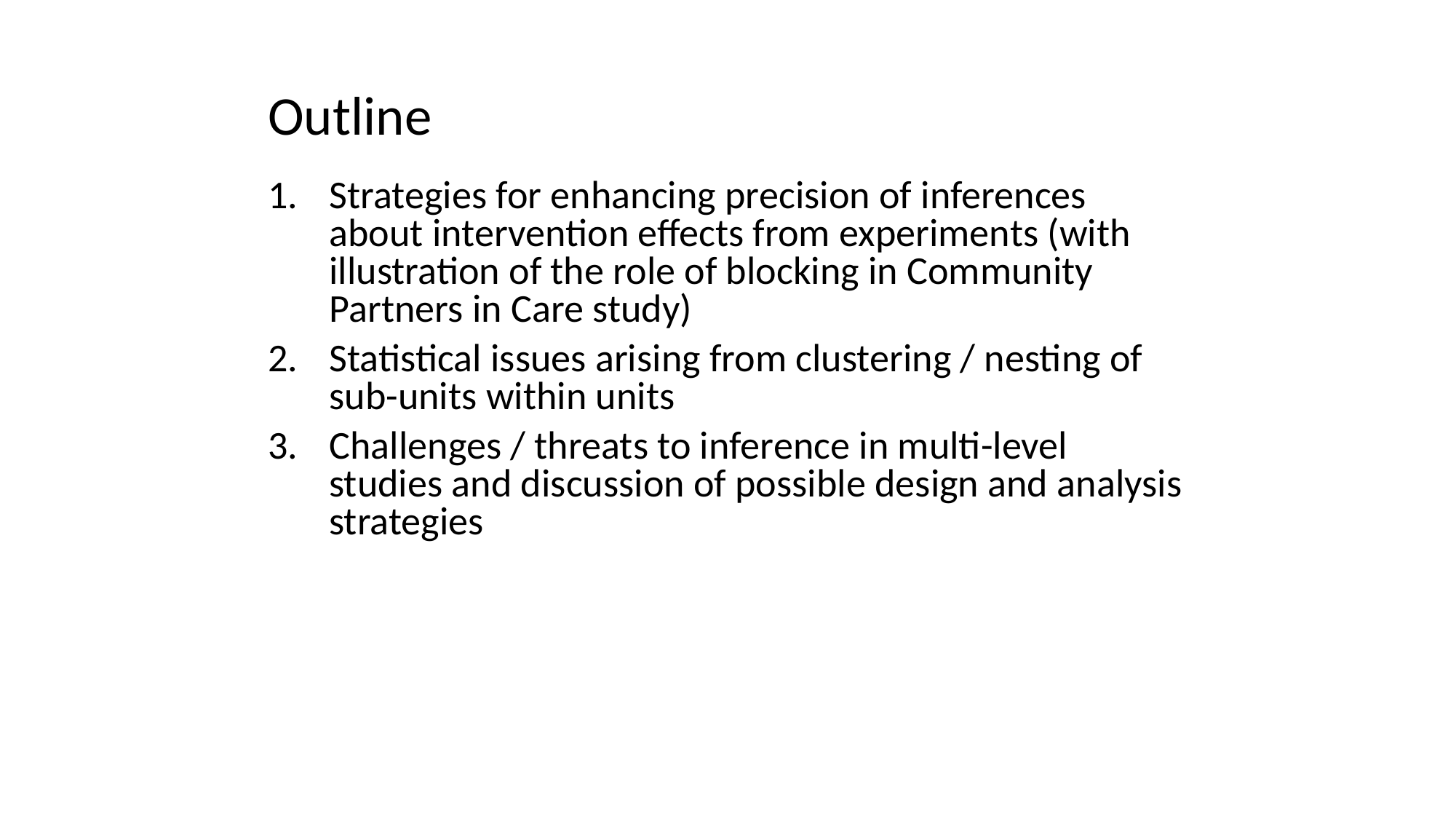

# Outline
Strategies for enhancing precision of inferences about intervention effects from experiments (with illustration of the role of blocking in Community Partners in Care study)
Statistical issues arising from clustering / nesting of sub-units within units
Challenges / threats to inference in multi-level studies and discussion of possible design and analysis strategies